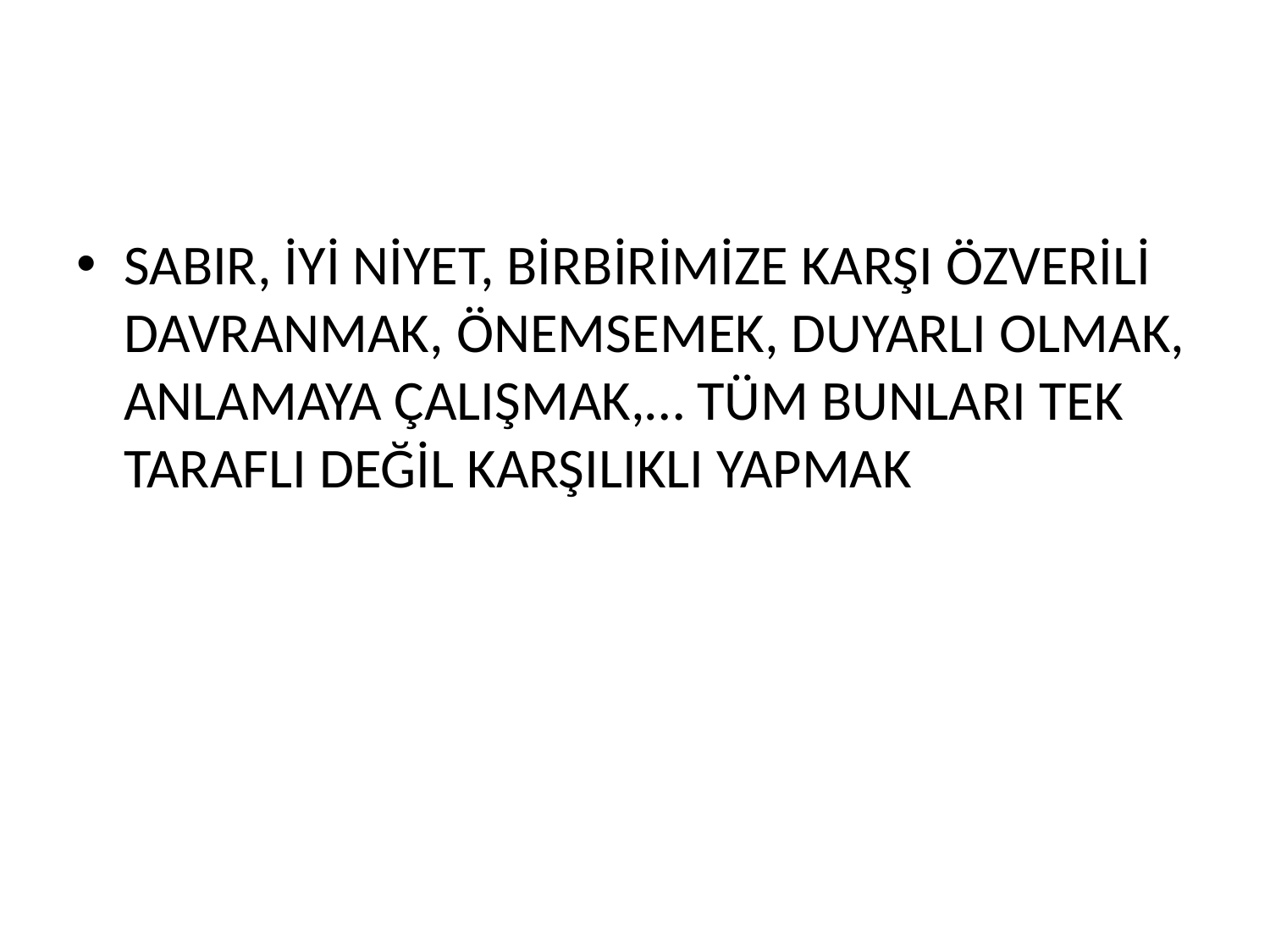

#
SABIR, İYİ NİYET, BİRBİRİMİZE KARŞI ÖZVERİLİ DAVRANMAK, ÖNEMSEMEK, DUYARLI OLMAK, ANLAMAYA ÇALIŞMAK,… TÜM BUNLARI TEK TARAFLI DEĞİL KARŞILIKLI YAPMAK